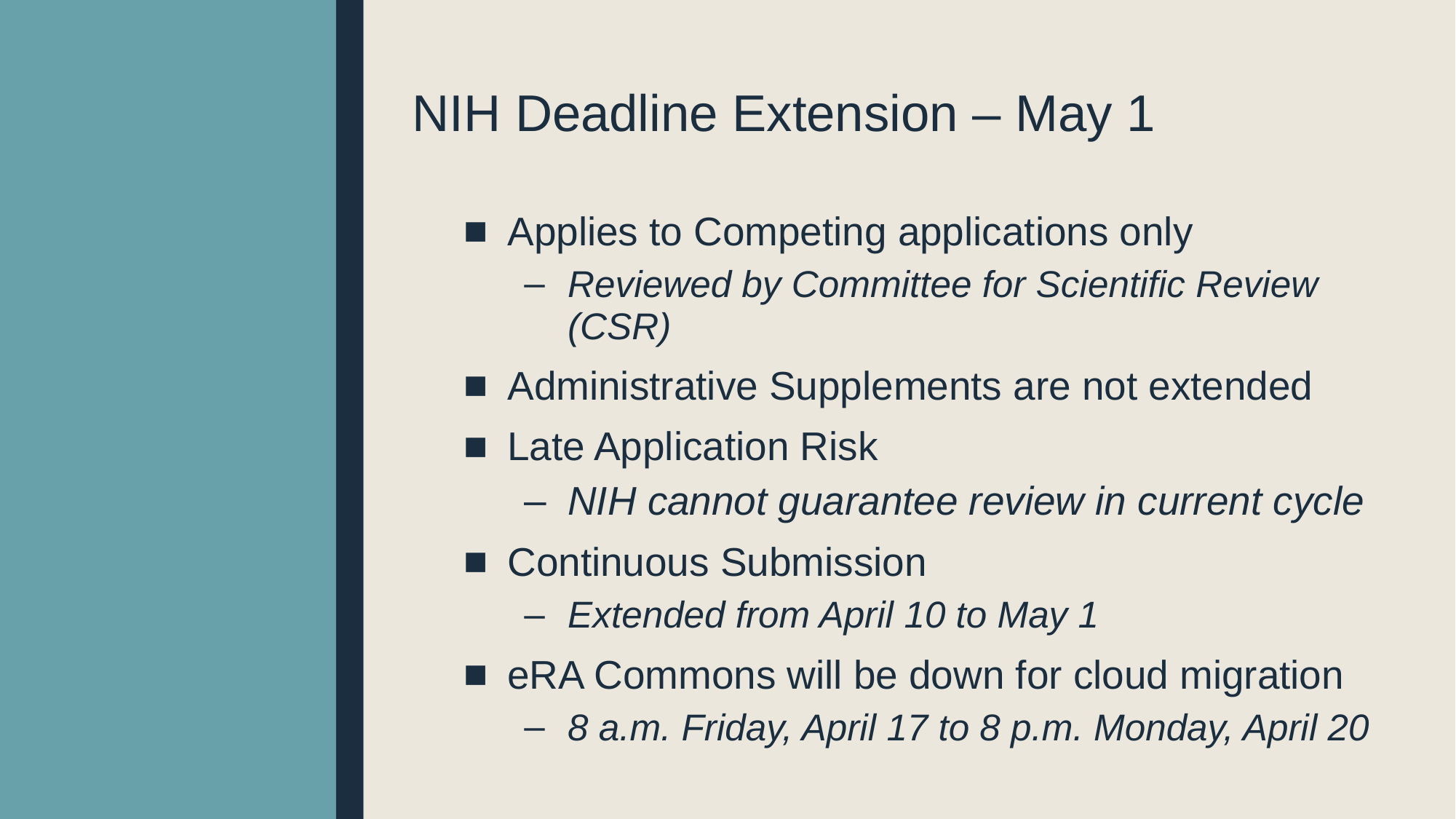

# NIH Deadline Extension – May 1
Applies to Competing applications only
Reviewed by Committee for Scientific Review (CSR)
Administrative Supplements are not extended
Late Application Risk
NIH cannot guarantee review in current cycle
Continuous Submission
Extended from April 10 to May 1
eRA Commons will be down for cloud migration
8 a.m. Friday, April 17 to 8 p.m. Monday, April 20